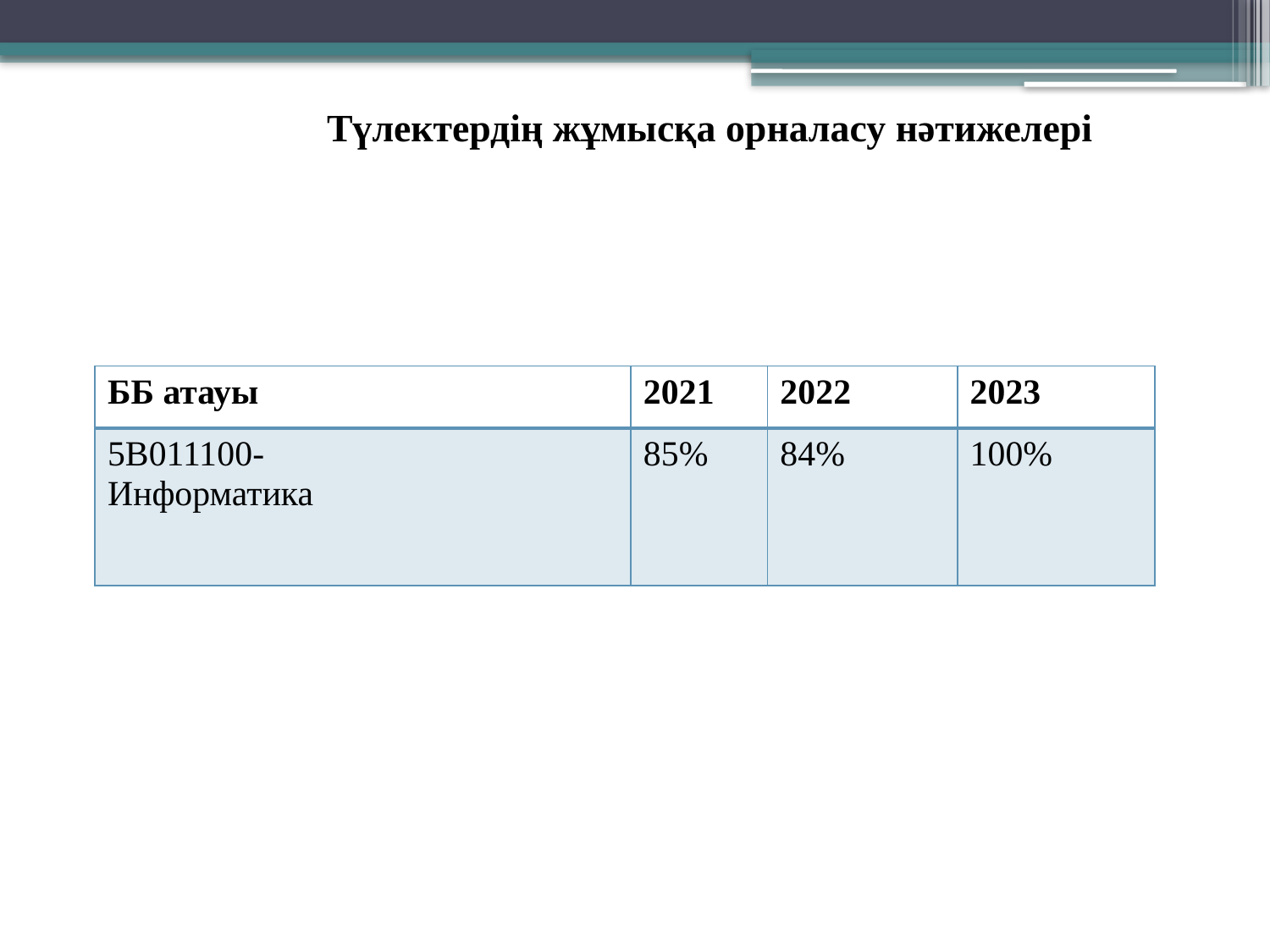

Түлектердің жұмысқа орналасу нәтижелері
| ББ атауы | 2021 | 2022 | 2023 |
| --- | --- | --- | --- |
| 5В011100- Информатика | 85% | 84% | 100% |